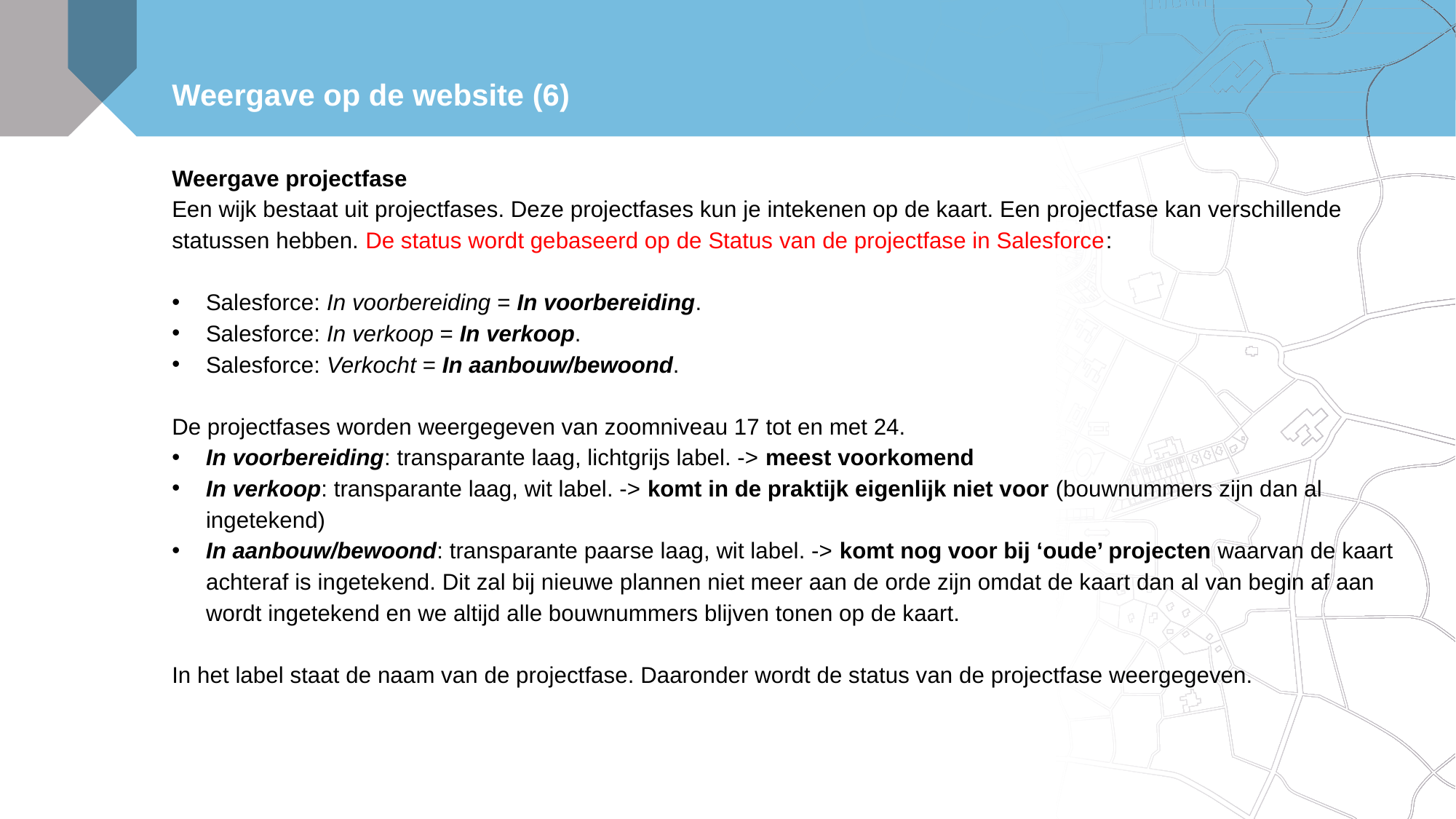

# Weergave op de website (6)
Weergave projectfase
Een wijk bestaat uit projectfases. Deze projectfases kun je intekenen op de kaart. Een projectfase kan verschillende statussen hebben. De status wordt gebaseerd op de Status van de projectfase in Salesforce:

Salesforce: In voorbereiding = In voorbereiding.
Salesforce: In verkoop = In verkoop.
Salesforce: Verkocht = In aanbouw/bewoond.

De projectfases worden weergegeven van zoomniveau 17 tot en met 24.
In voorbereiding: transparante laag, lichtgrijs label. -> meest voorkomend
In verkoop: transparante laag, wit label. -> komt in de praktijk eigenlijk niet voor (bouwnummers zijn dan al ingetekend)
In aanbouw/bewoond: transparante paarse laag, wit label. -> komt nog voor bij ‘oude’ projecten waarvan de kaart achteraf is ingetekend. Dit zal bij nieuwe plannen niet meer aan de orde zijn omdat de kaart dan al van begin af aan wordt ingetekend en we altijd alle bouwnummers blijven tonen op de kaart.

In het label staat de naam van de projectfase. Daaronder wordt de status van de projectfase weergegeven.